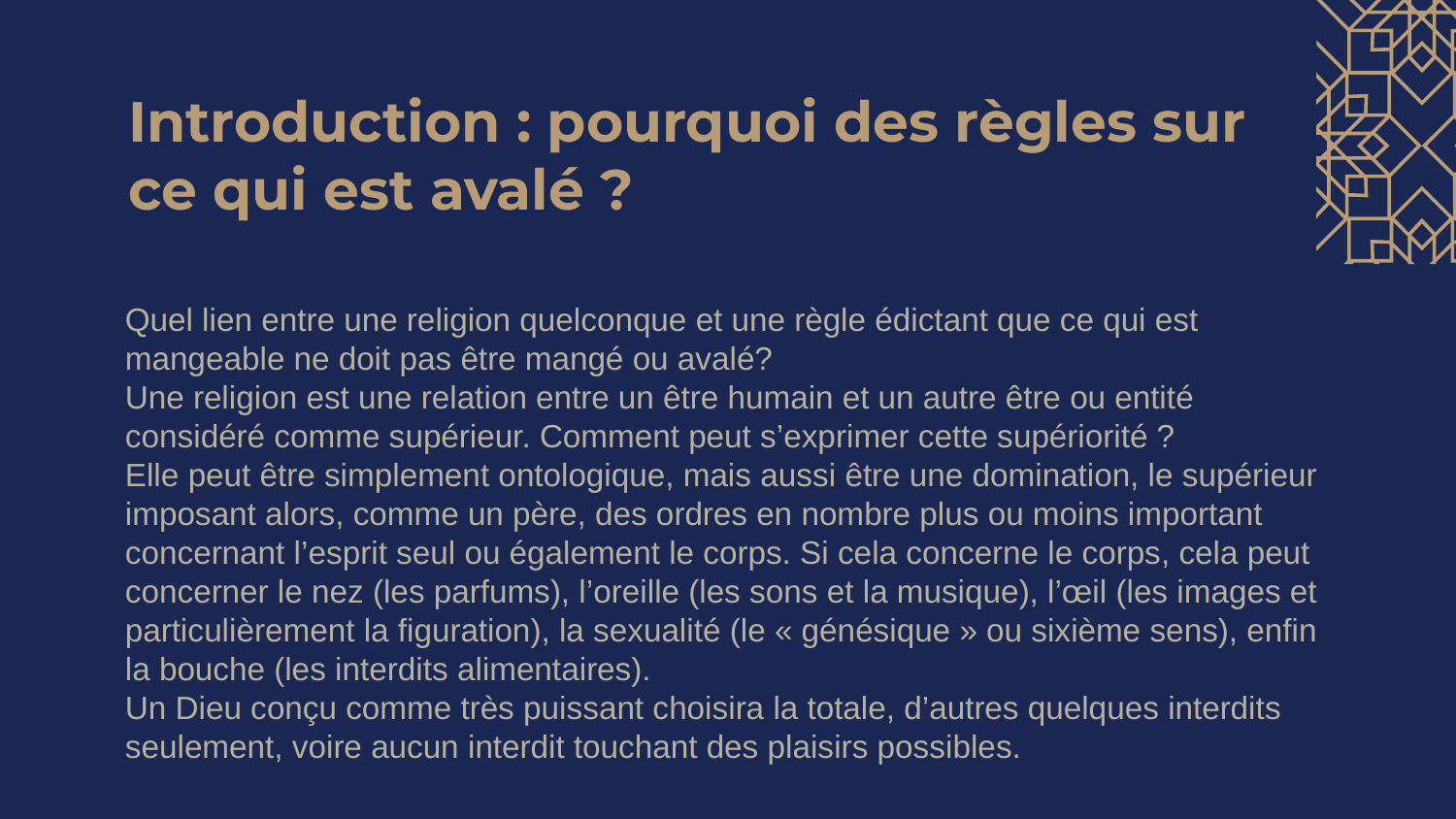

# Introduction : pourquoi des règles sur ce qui est avalé ?
Quel lien entre une religion quelconque et une règle édictant que ce qui est mangeable ne doit pas être mangé ou avalé?
Une religion est une relation entre un être humain et un autre être ou entité considéré comme supérieur. Comment peut s’exprimer cette supériorité ?
Elle peut être simplement ontologique, mais aussi être une domination, le supérieur imposant alors, comme un père, des ordres en nombre plus ou moins important concernant l’esprit seul ou également le corps. Si cela concerne le corps, cela peut concerner le nez (les parfums), l’oreille (les sons et la musique), l’œil (les images et particulièrement la figuration), la sexualité (le « génésique » ou sixième sens), enfin la bouche (les interdits alimentaires).
Un Dieu conçu comme très puissant choisira la totale, d’autres quelques interdits seulement, voire aucun interdit touchant des plaisirs possibles.